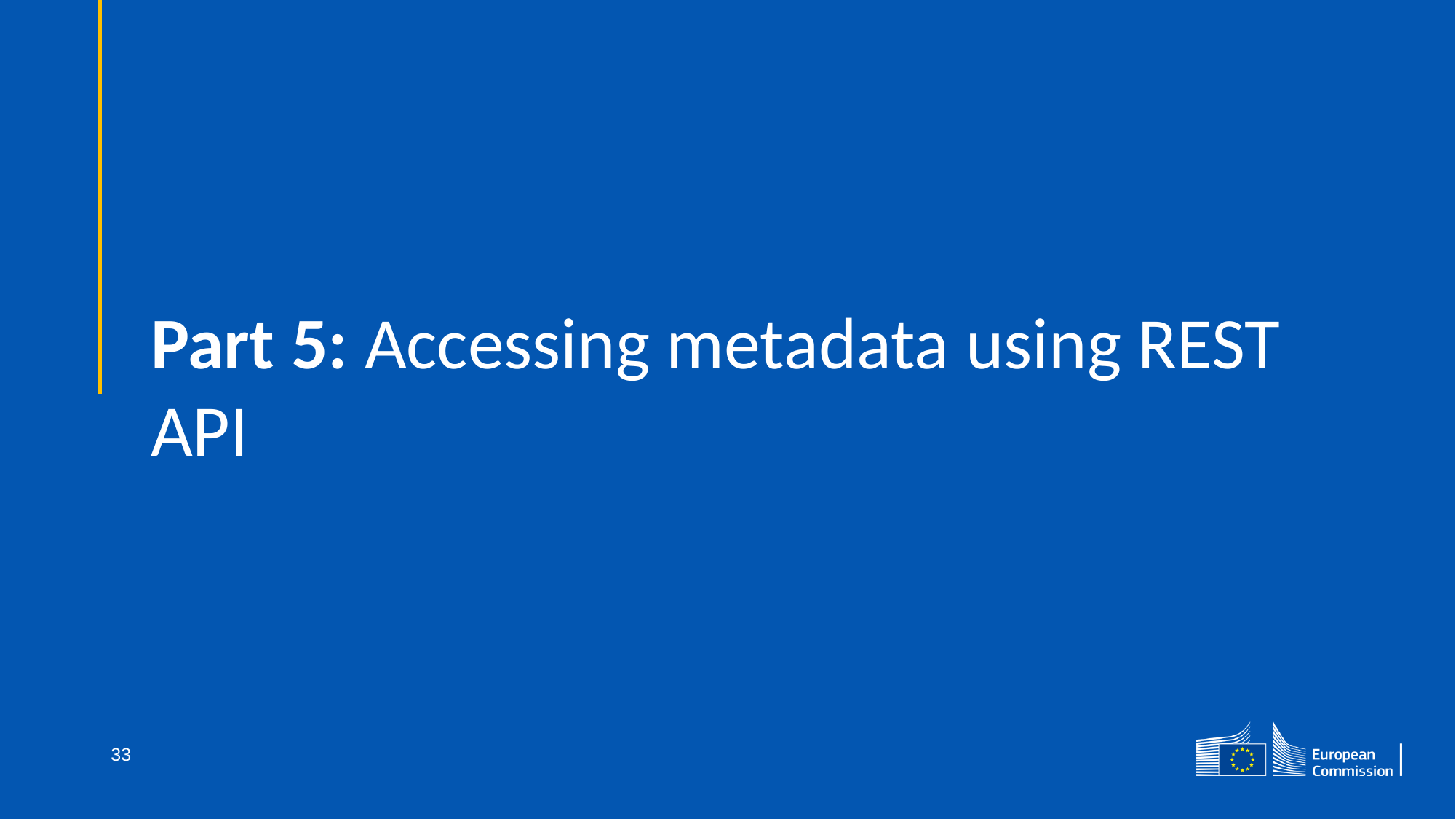

Part 5: Accessing metadata using REST API

33